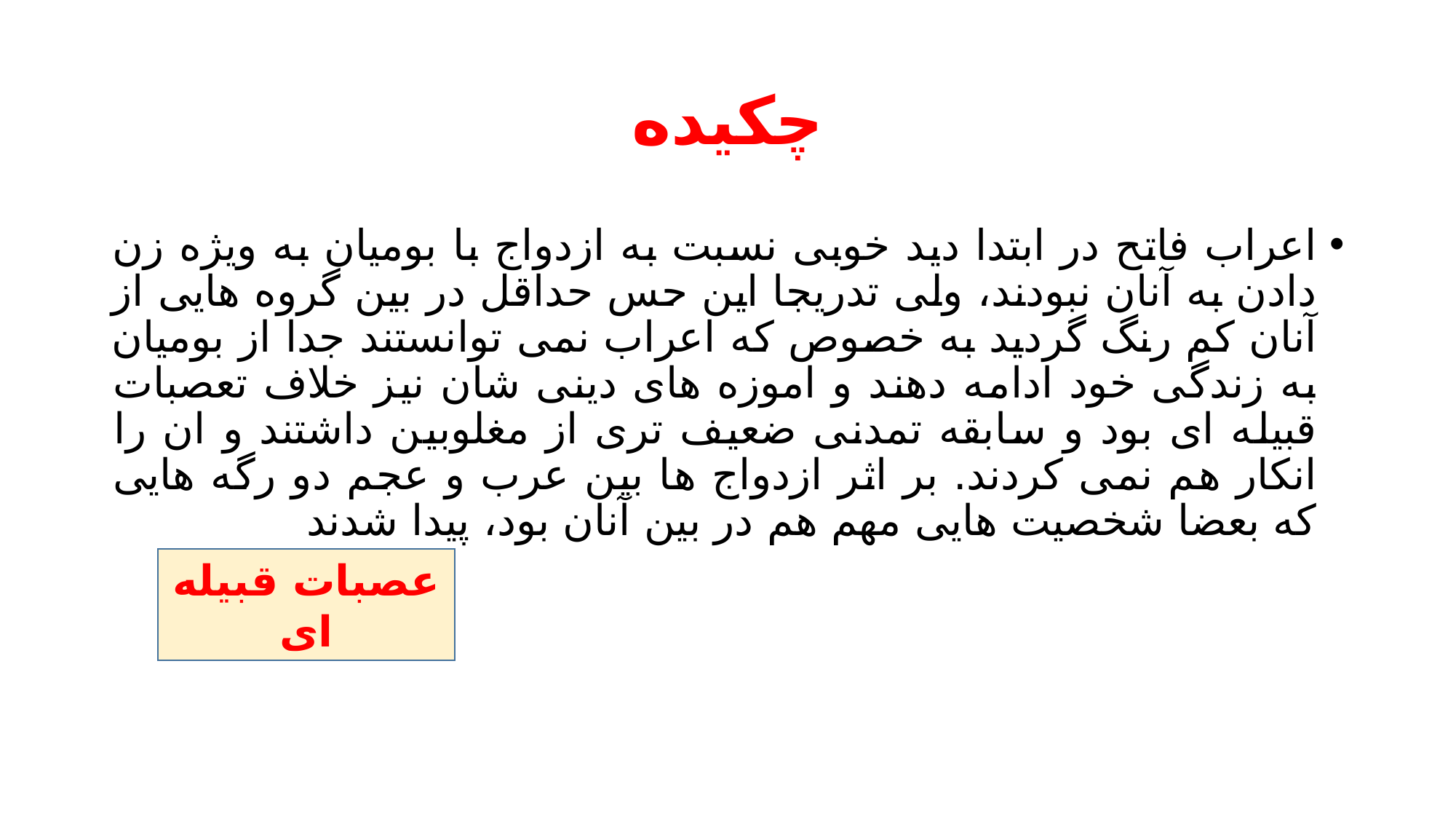

# چکیده
اعراب فاتح در ابتدا دید خوبی نسبت به ازدواج با بومیان به ویژه زن دادن به آنان نبودند، ولی تدریجا این حس حداقل در بین گروه هایی از آنان کم رنگ گردید به خصوص که اعراب نمی توانستند جدا از بومیان به زندگی خود ادامه دهند و اموزه های دینی شان نیز خلاف تعصبات قبیله ای بود و سابقه تمدنی ضعیف تری از مغلوبین داشتند و ان را انکار هم نمی کردند. بر اثر ازدواج ها بین عرب و عجم دو رگه هایی که بعضا شخصیت هایی مهم هم در بین آنان بود، پیدا شدند
عصبات قبیله ای